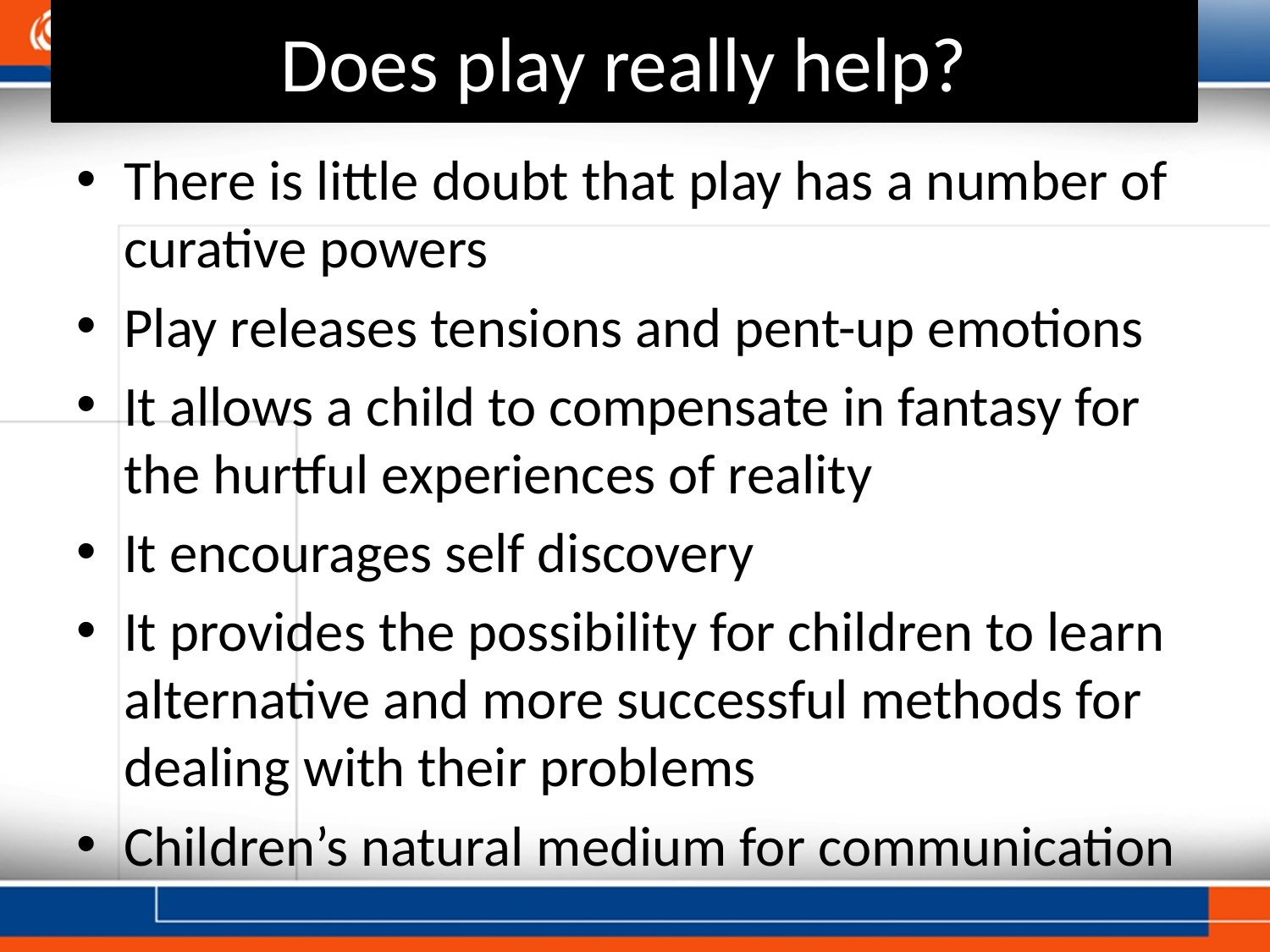

# Does play really help?
There is little doubt that play has a number of curative powers
Play releases tensions and pent-up emotions
It allows a child to compensate in fantasy for the hurtful experiences of reality
It encourages self discovery
It provides the possibility for children to learn alternative and more successful methods for dealing with their problems
Children’s natural medium for communication